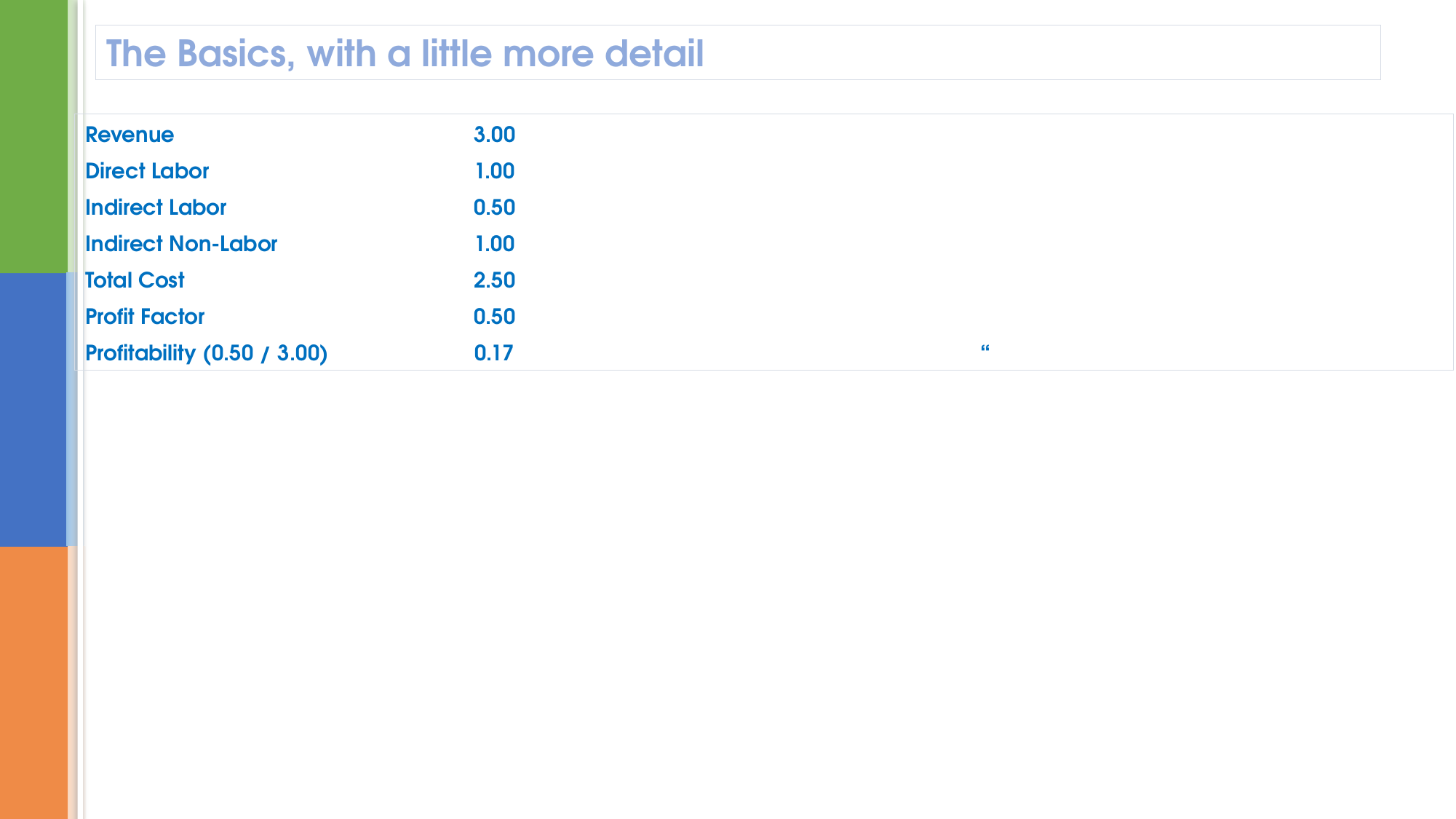

The Basics, with a little more detail
Revenue	3.00
Direct Labor	1.00
Indirect Labor	0.50
Indirect Non-Labor	1.00
Total Cost	2.50
Profit Factor 	0.50
Profitability (0.50 / 3.00)	0.17			“